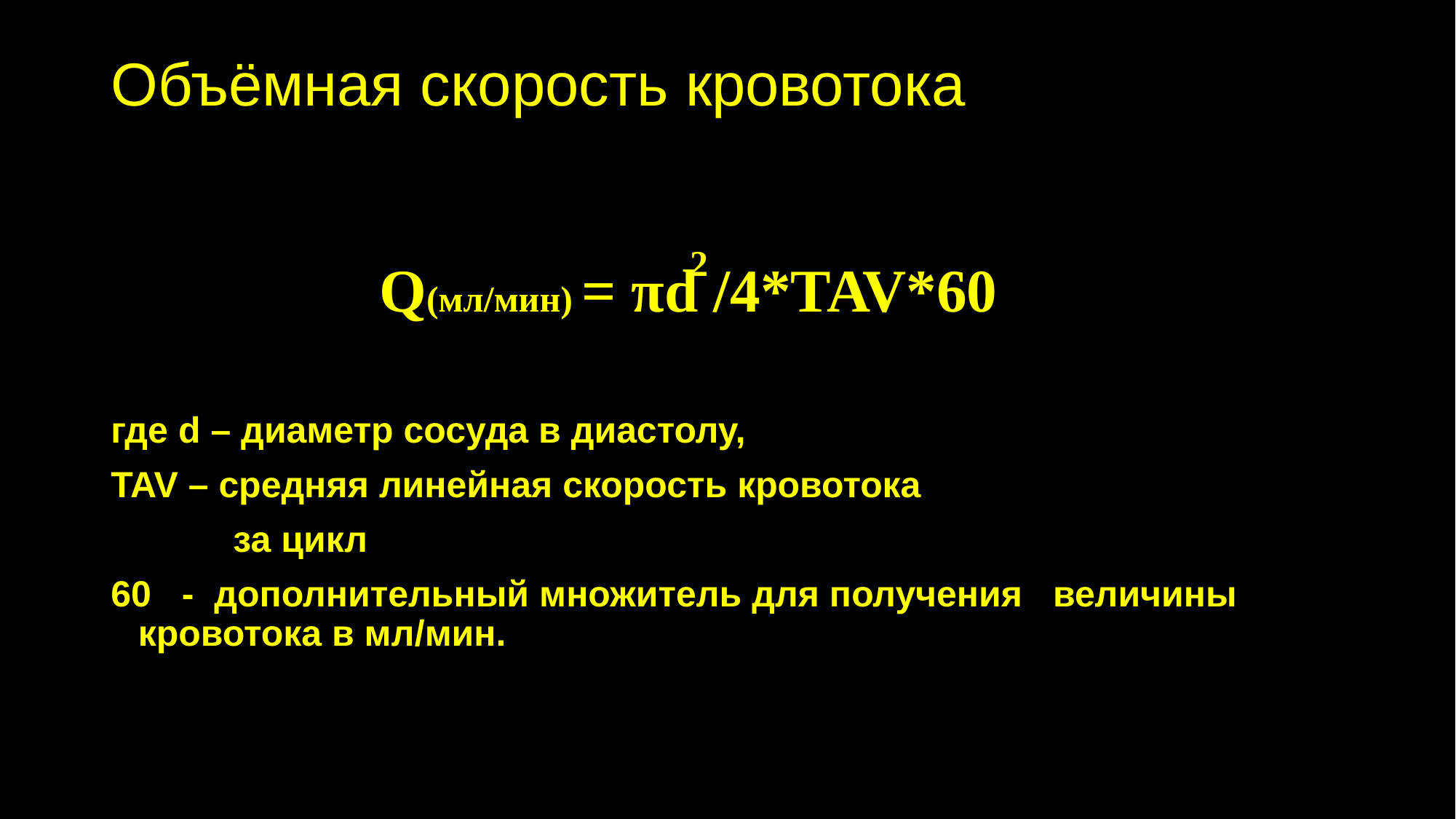

# Объёмная скорость кровотока

где d – диаметр сосуда в диастолу,
TAV – средняя линейная скорость кровотока
            за цикл
60   -  дополнительный множитель для получения   величины кровотока в мл/мин.
2
Q(мл/мин) = πd /4*TAV*60